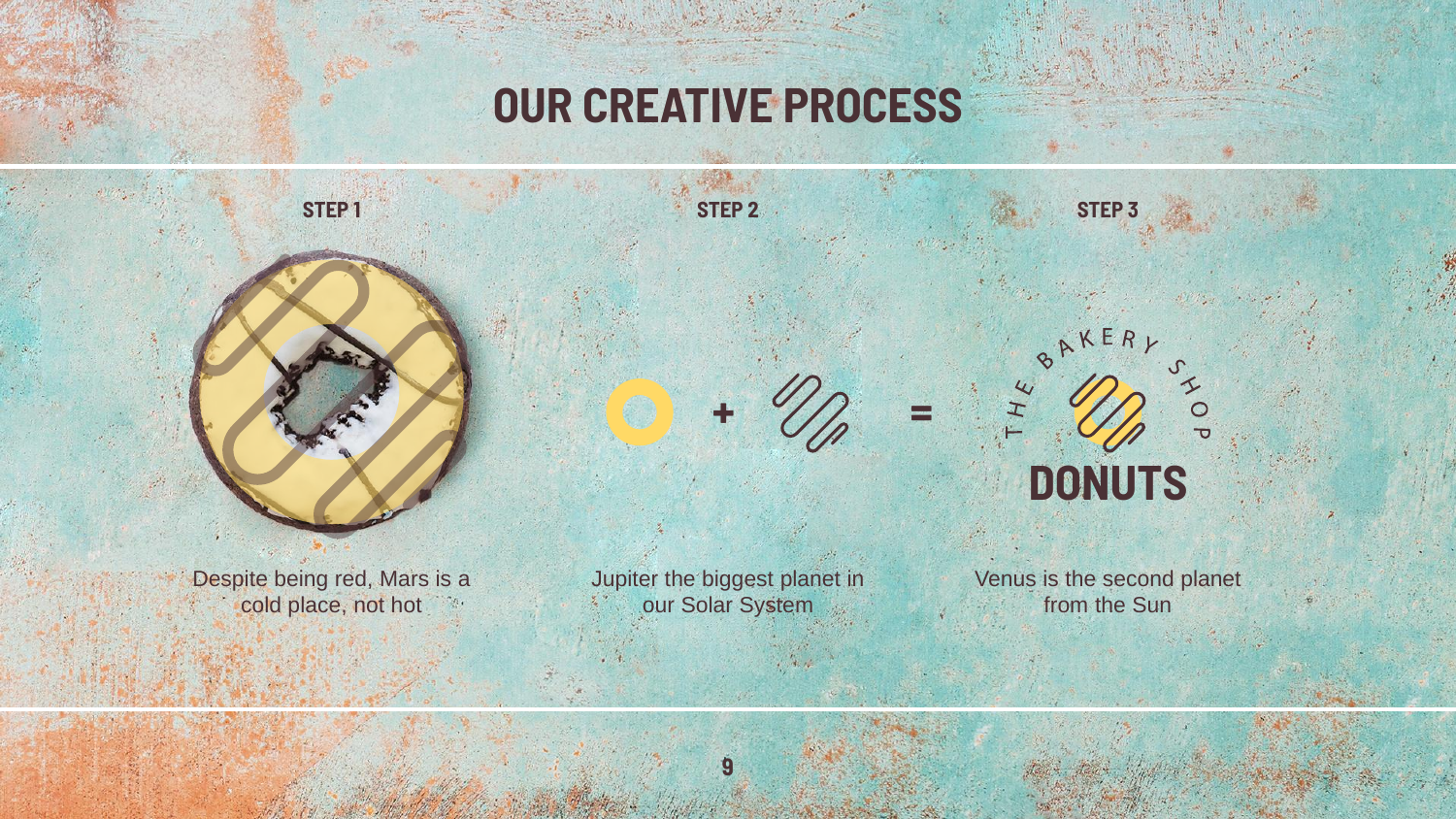

# OUR CREATIVE PROCESS
STEP 1
STEP 2
STEP 3

+
=
DONUTS
Despite being red, Mars is a cold place, not hot
Jupiter the biggest planet in our Solar System
Venus is the second planet from the Sun
9